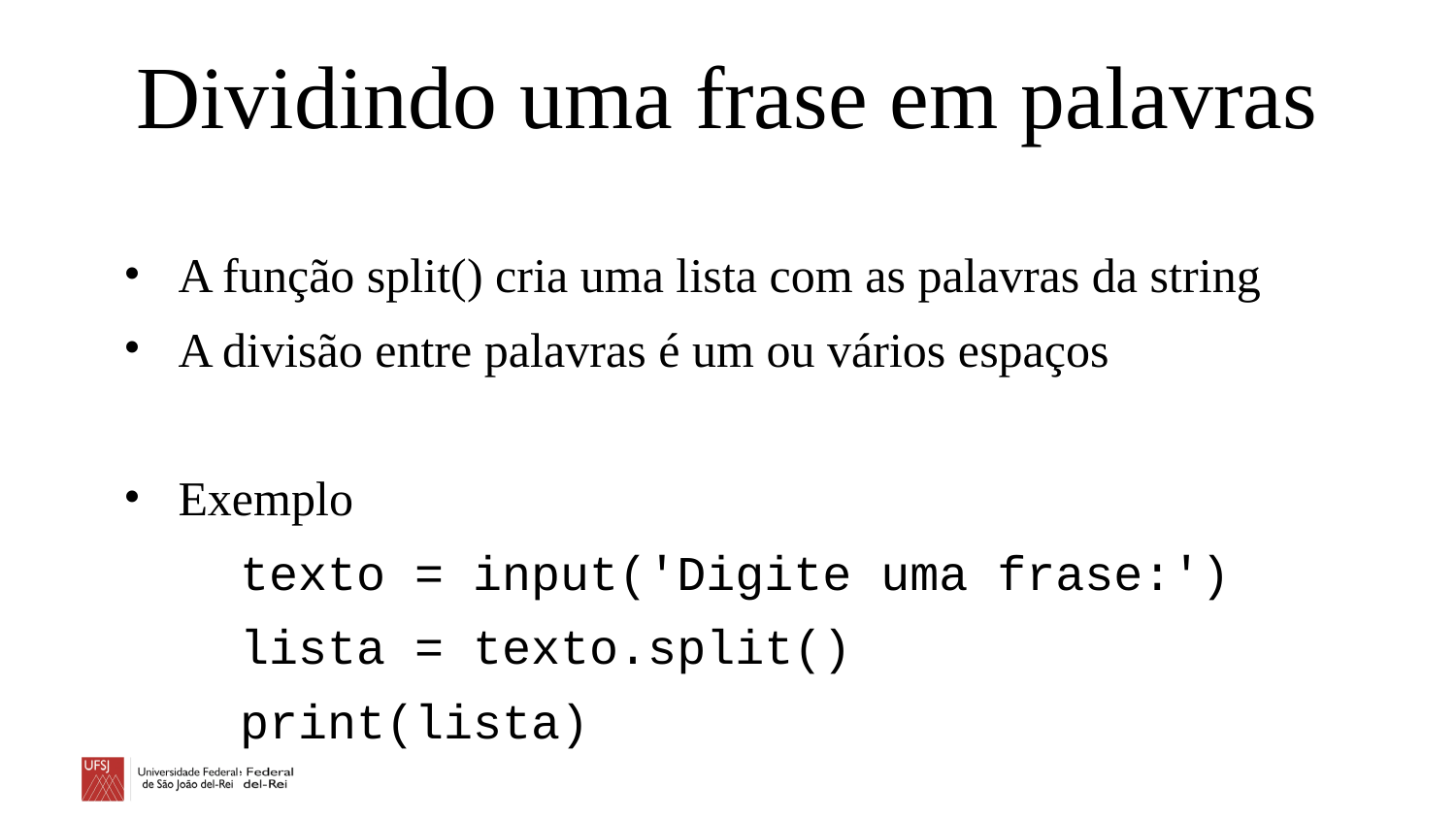

# Dividindo uma frase em palavras
A função split() cria uma lista com as palavras da string
A divisão entre palavras é um ou vários espaços

Exemplo
texto = input('Digite uma frase:')
lista = texto.split()
print(lista)